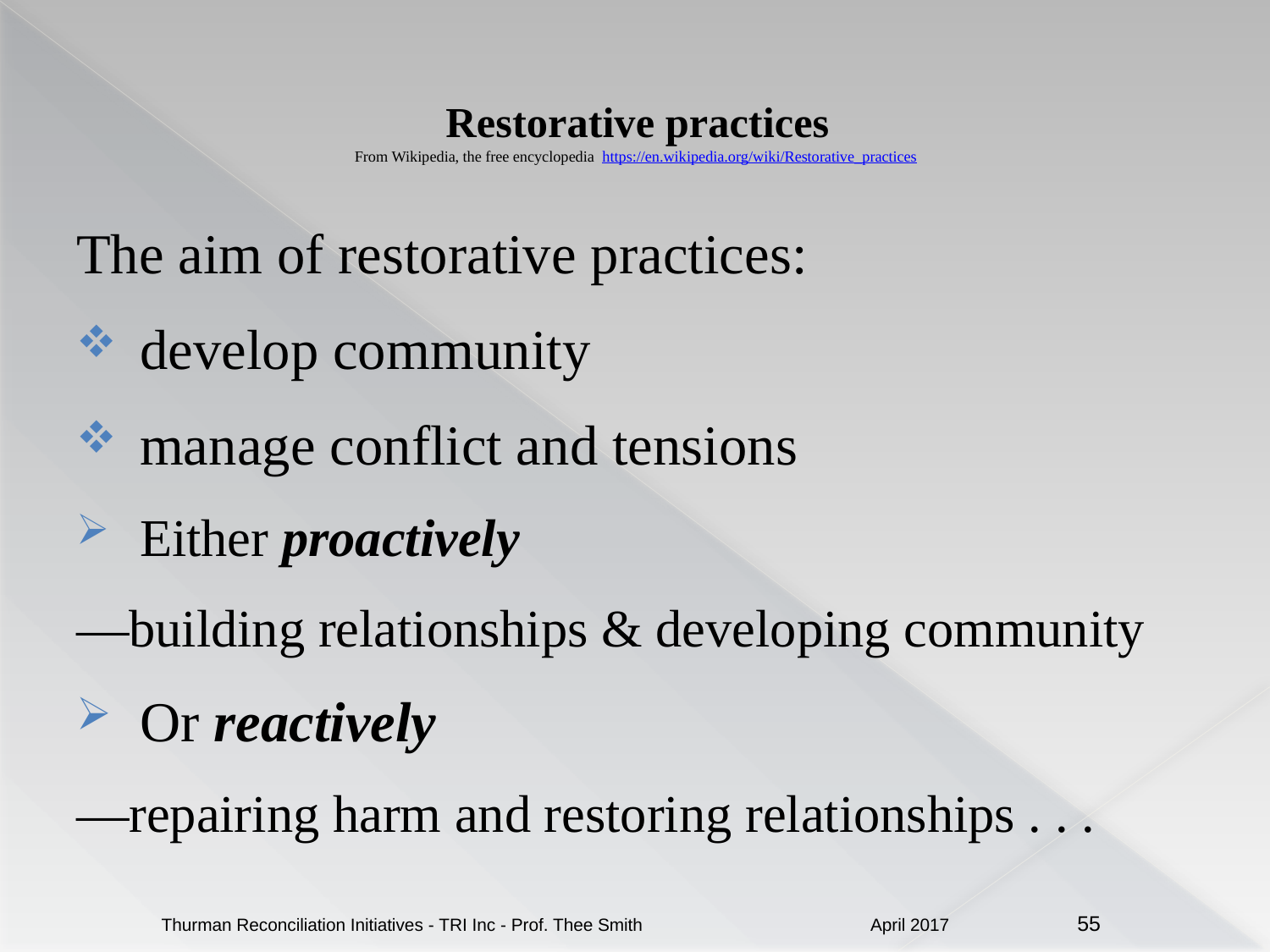

# Restorative practices From Wikipedia, the free encyclopedia  https://en.wikipedia.org/wiki/Restorative_practices
The aim of restorative practices:
develop community
manage conflict and tensions
Either proactively
—building relationships & developing community
Or reactively
—repairing harm and restoring relationships . . .
April 2017
Thurman Reconciliation Initiatives - TRI Inc - Prof. Thee Smith
55